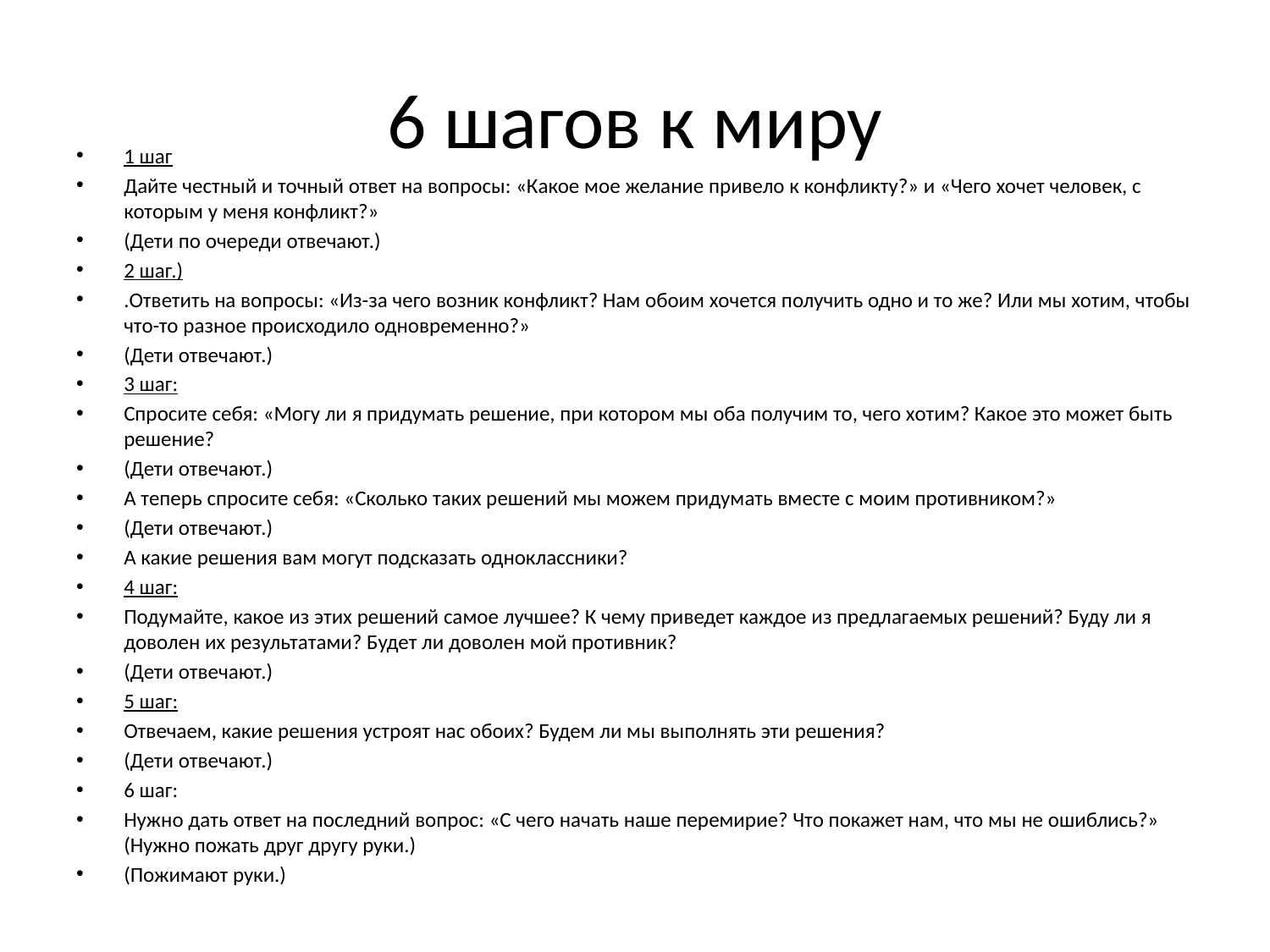

# 6 шагов к миру
1 шаг
Дайте честный и точный ответ на вопросы: «Какое мое желание привело к конфликту?» и «Чего хочет человек, с которым у меня конфликт?»
(Дети по очереди отвечают.)
2 шаг.)
.Ответить на вопросы: «Из-за чего возник конфликт? Нам обоим хочется получить одно и то же? Или мы хотим, чтобы что-то разное происходило одновременно?»
(Дети отвечают.)
3 шаг:
Спросите себя: «Могу ли я придумать решение, при котором мы оба получим то, чего хотим? Какое это может быть решение?
(Дети отвечают.)
А теперь спросите себя: «Сколько таких решений мы можем придумать вместе с моим противником?»
(Дети отвечают.)
А какие решения вам могут подсказать одноклассники?
4 шаг:
Подумайте, какое из этих решений самое лучшее? К чему приведет каждое из предлагаемых решений? Буду ли я доволен их результатами? Будет ли доволен мой противник?
(Дети отвечают.)
5 шаг:
Отвечаем, какие решения устроят нас обоих? Будем ли мы выполнять эти решения?
(Дети отвечают.)
6 шаг:
Нужно дать ответ на последний вопрос: «С чего начать наше перемирие? Что покажет нам, что мы не ошиблись?» (Нужно пожать друг другу руки.)
(Пожимают руки.)